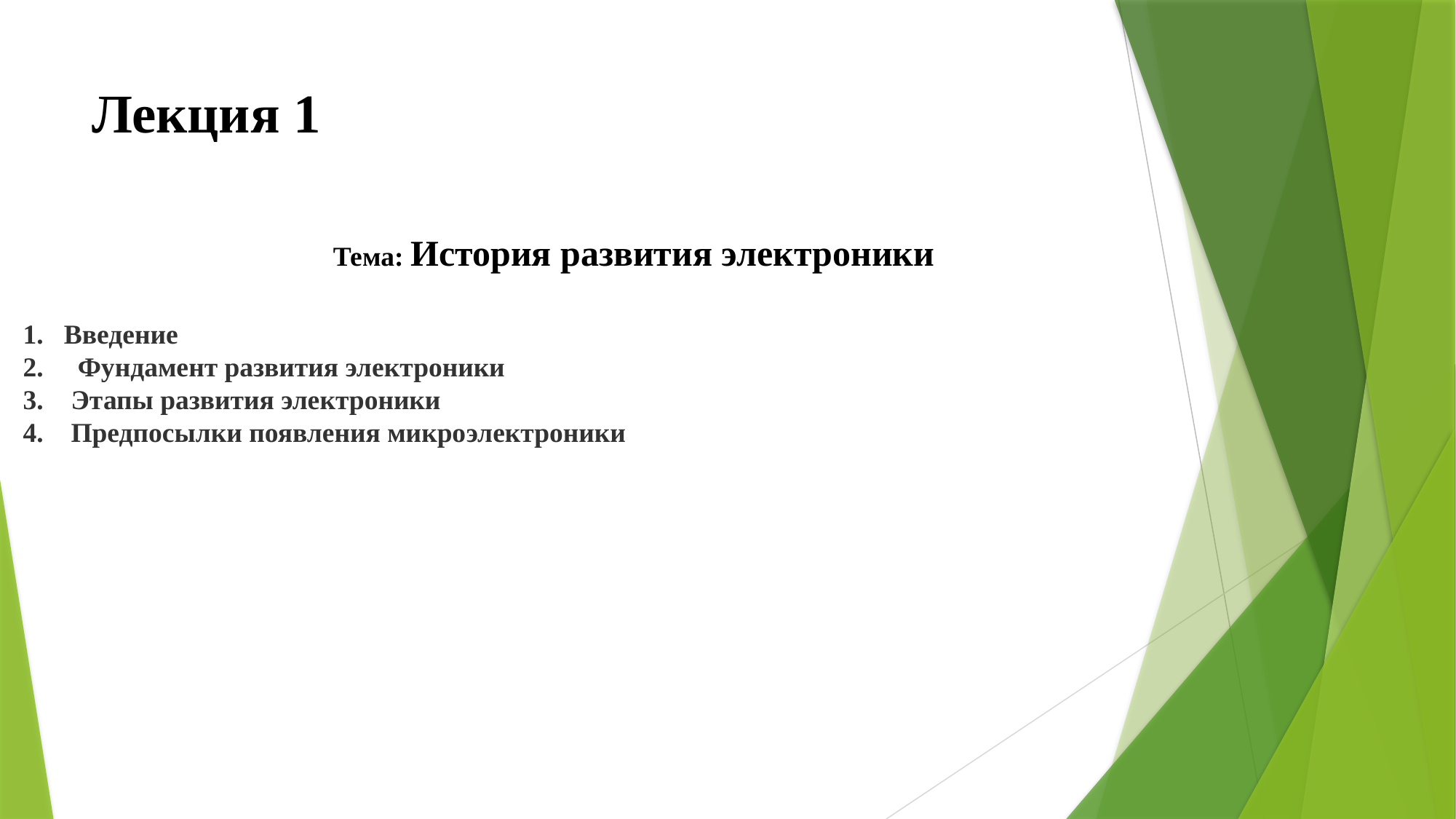

# Лекция 1
Тема: История развития электроники

Введение
  Фундамент развития электроники
 Этапы развития электроники
 Предпосылки появления микроэлектроники